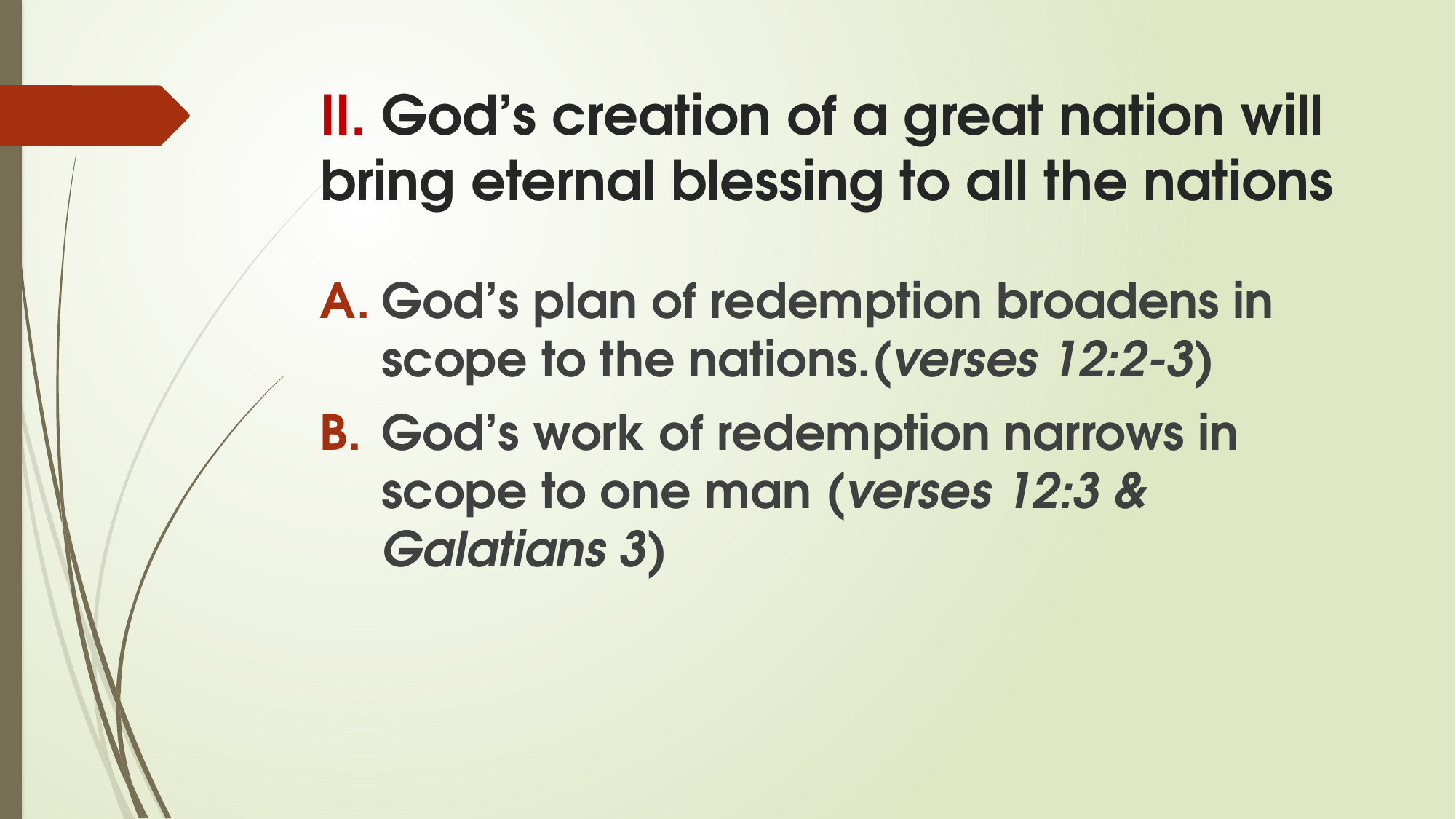

# II. God’s creation of a great nation will bring eternal blessing to all the nations
God’s plan of redemption broadens in scope to the nations.(verses 12:2-3)
God’s work of redemption narrows in scope to one man (verses 12:3 & Galatians 3)